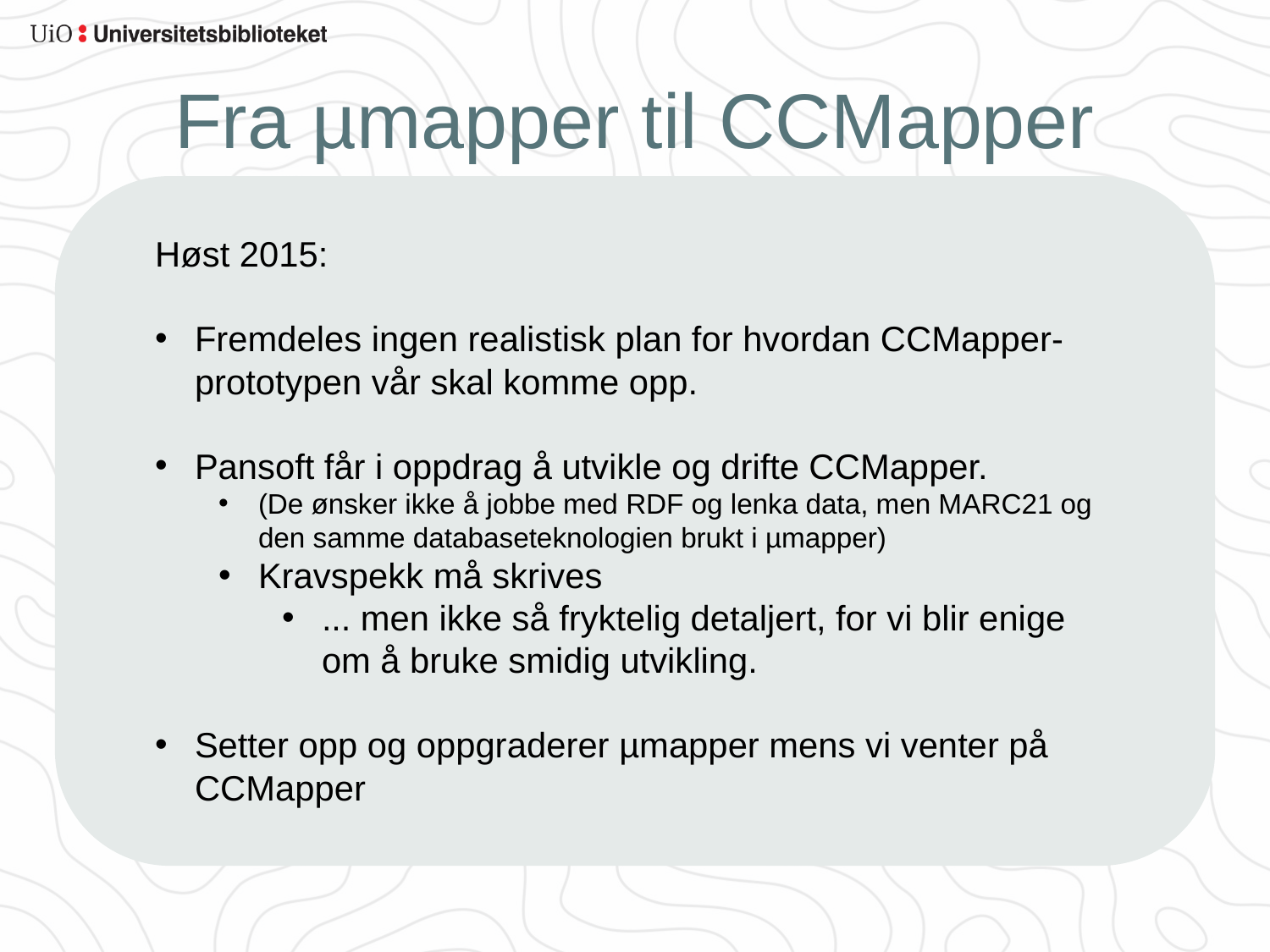

# Fra µmapper til CCMapper

Høst 2015:

Fremdeles ingen realistisk plan for hvordan CCMapper-prototypen vår skal komme opp.

Pansoft får i oppdrag å utvikle og drifte CCMapper.
(De ønsker ikke å jobbe med RDF og lenka data, men MARC21 og den samme databaseteknologien brukt i µmapper)
Kravspekk må skrives
... men ikke så fryktelig detaljert, for vi blir enige om å bruke smidig utvikling.

Setter opp og oppgraderer µmapper mens vi venter på CCMapper